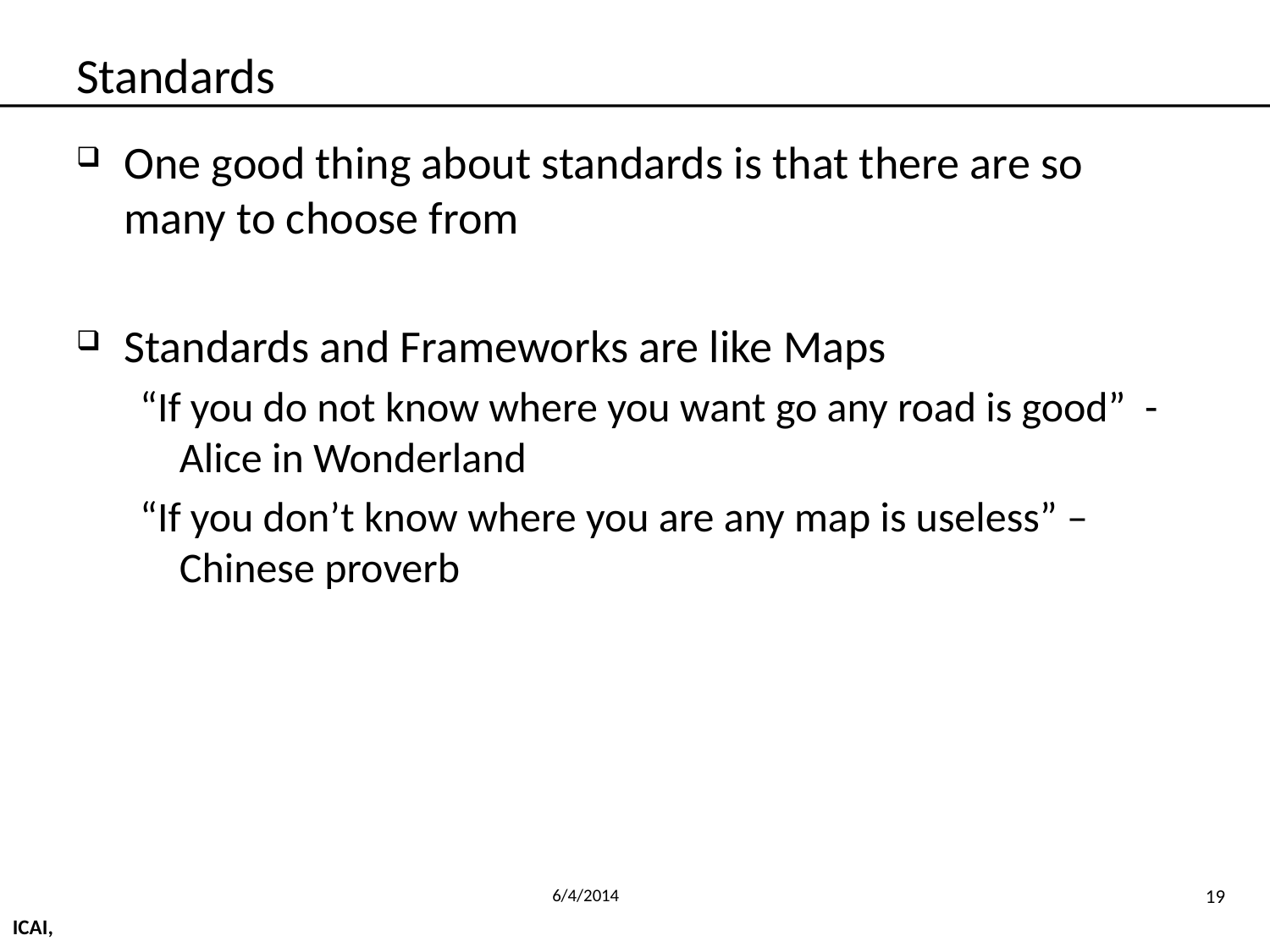

# Standards
One good thing about standards is that there are so many to choose from

Standards and Frameworks are like Maps
“If you do not know where you want go any road is good”  - Alice in Wonderland
“If you don’t know where you are any map is useless” – Chinese proverb
6/4/2014